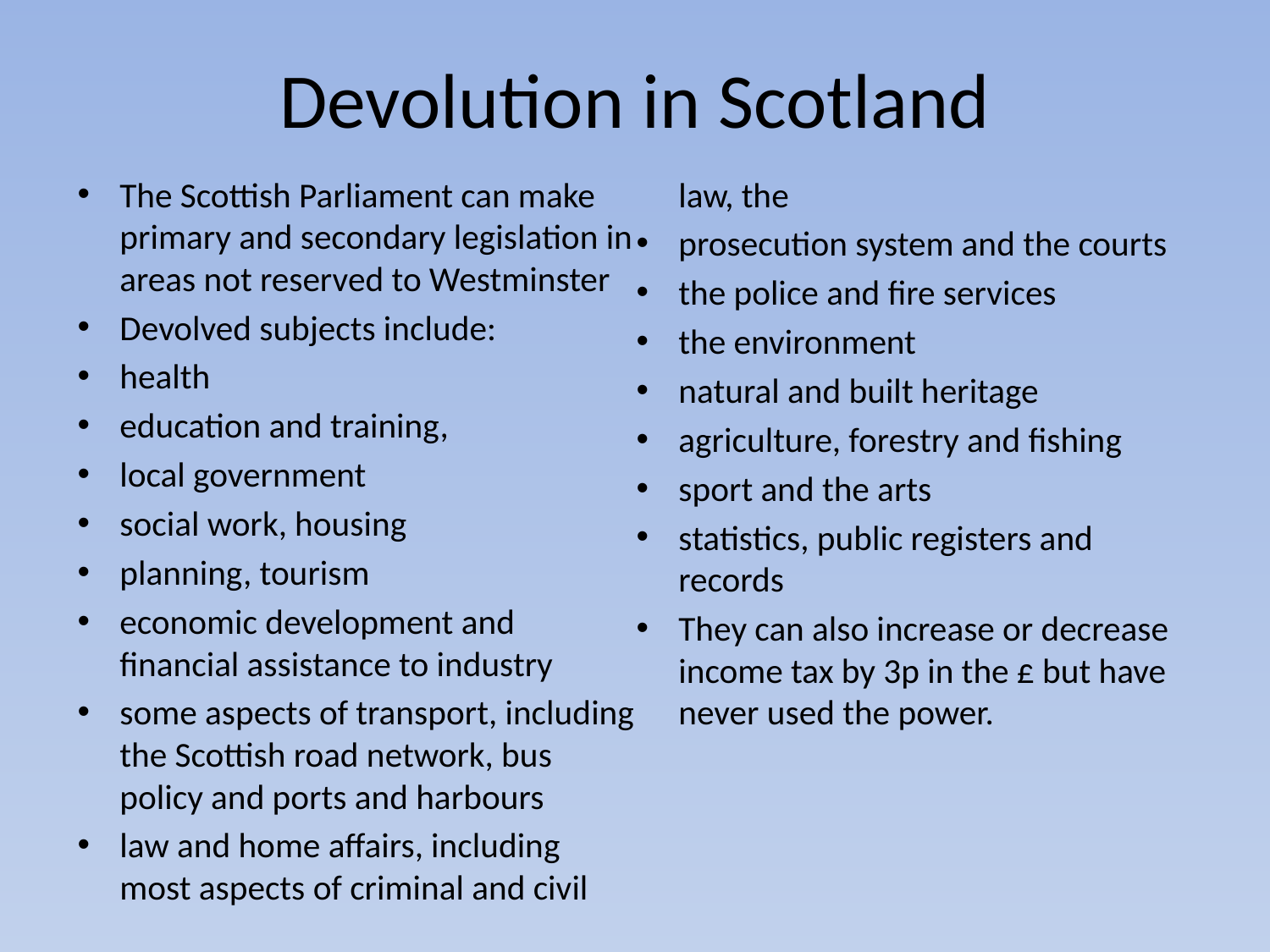

# Devolution in Scotland
The Scottish Parliament can make primary and secondary legislation in areas not reserved to Westminster
Devolved subjects include:
health
education and training,
local government
social work, housing
planning, tourism
economic development and financial assistance to industry
some aspects of transport, including the Scottish road network, bus policy and ports and harbours
law and home affairs, including most aspects of criminal and civil law, the
prosecution system and the courts
the police and fire services
the environment
natural and built heritage
agriculture, forestry and fishing
sport and the arts
statistics, public registers and records
They can also increase or decrease income tax by 3p in the £ but have never used the power.